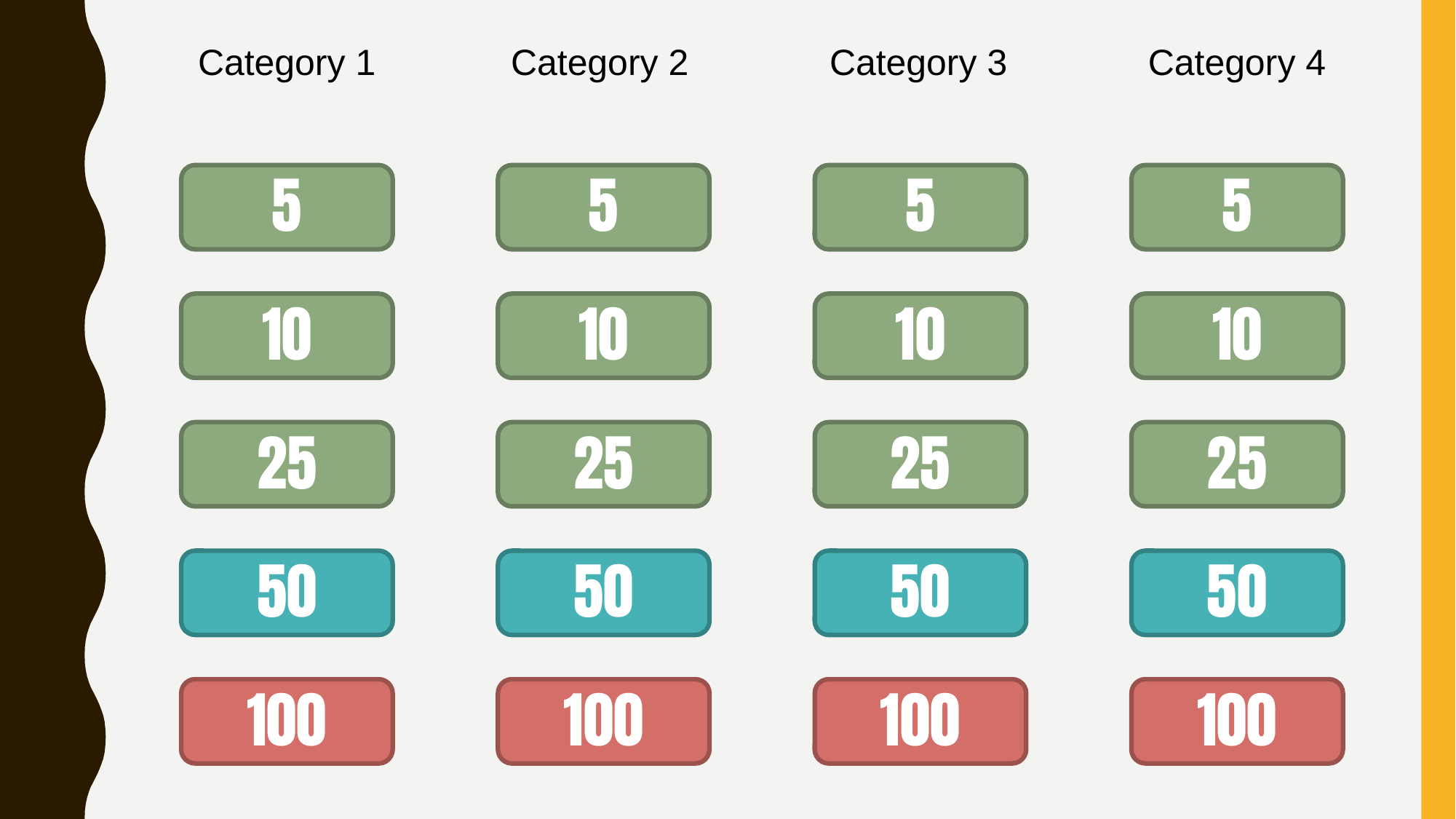

Category 1
Category 2
Category 3
Category 4
5
5
5
5
10
10
10
10
25
25
25
25
50
50
50
50
100
100
100
100